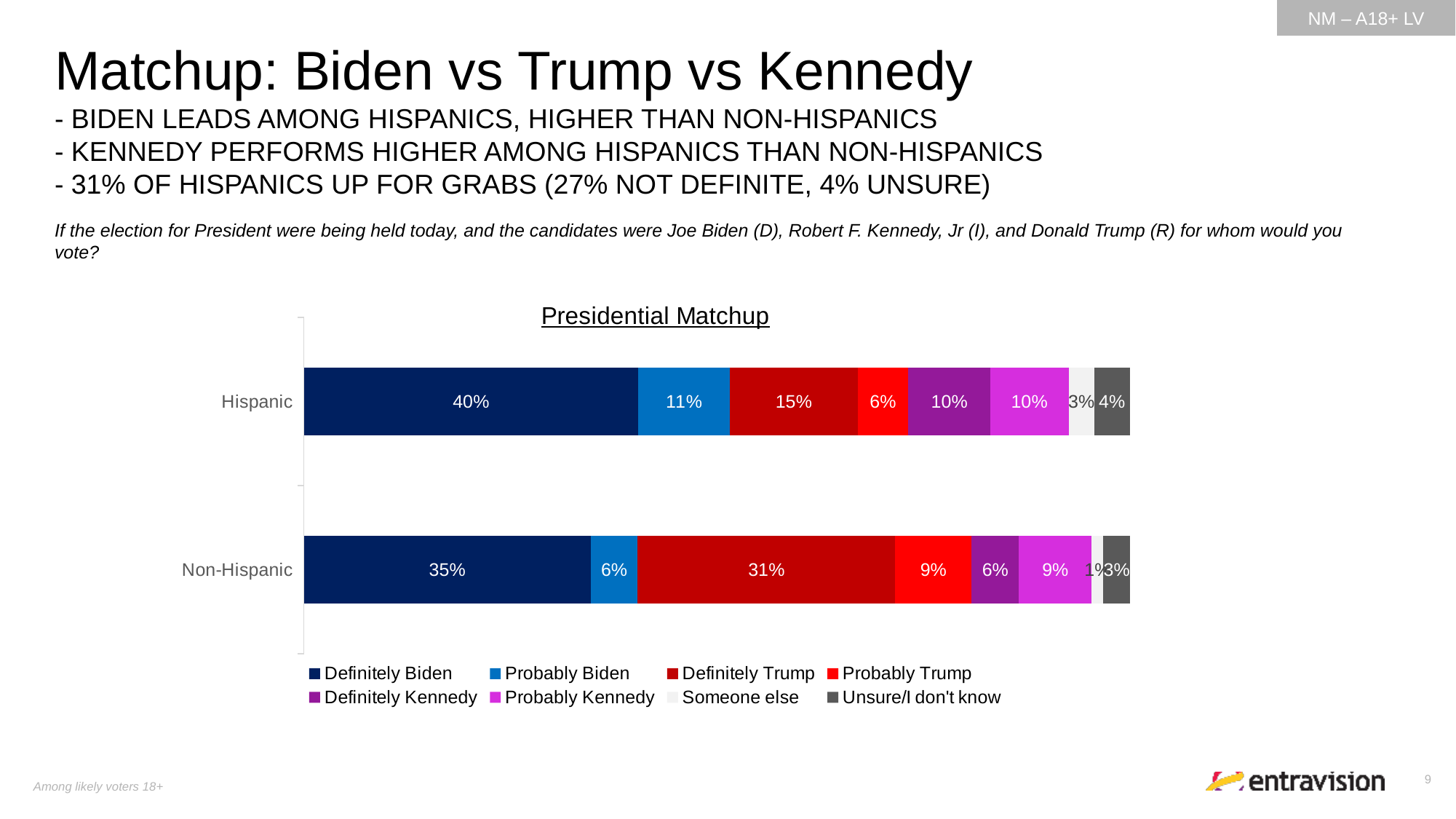

Matchup: Biden vs Trump vs Kennedy
- BIDEN LEADS AMONG HISPANICS, HIGHER THAN NON-HISPANICS
- KENNEDY PERFORMS HIGHER AMONG HISPANICS THAN NON-HISPANICS
- 31% OF HISPANICS UP FOR GRABS (27% NOT DEFINITE, 4% UNSURE)
If the election for President were being held today, and the candidates were Joe Biden (D), Robert F. Kennedy, Jr (I), and Donald Trump (R) for whom would you vote?

### Chart: Presidential Matchup

| Category | Definitely Biden | Probably Biden | Definitely Trump | Probably Trump | Definitely Kennedy | Probably Kennedy | Someone else | Unsure/I don't know |
|---|---|---|---|---|---|---|---|---|
| Hispanic | 0.4047866444331364 | 0.1108159131294975 | 0.1547728898217227 | 0.06136844942465892 | 0.09896383278753036 | 0.0950897021432045 | 0.03078299112839427 | 0.04341957713185512 |
| Non-Hispanic | 0.3470145246124886 | 0.05711926784809877 | 0.311638278649663 | 0.092530625185621 | 0.05712959523399084 | 0.08827917513024015 | 0.01422477967023465 | 0.03206375366966615 |